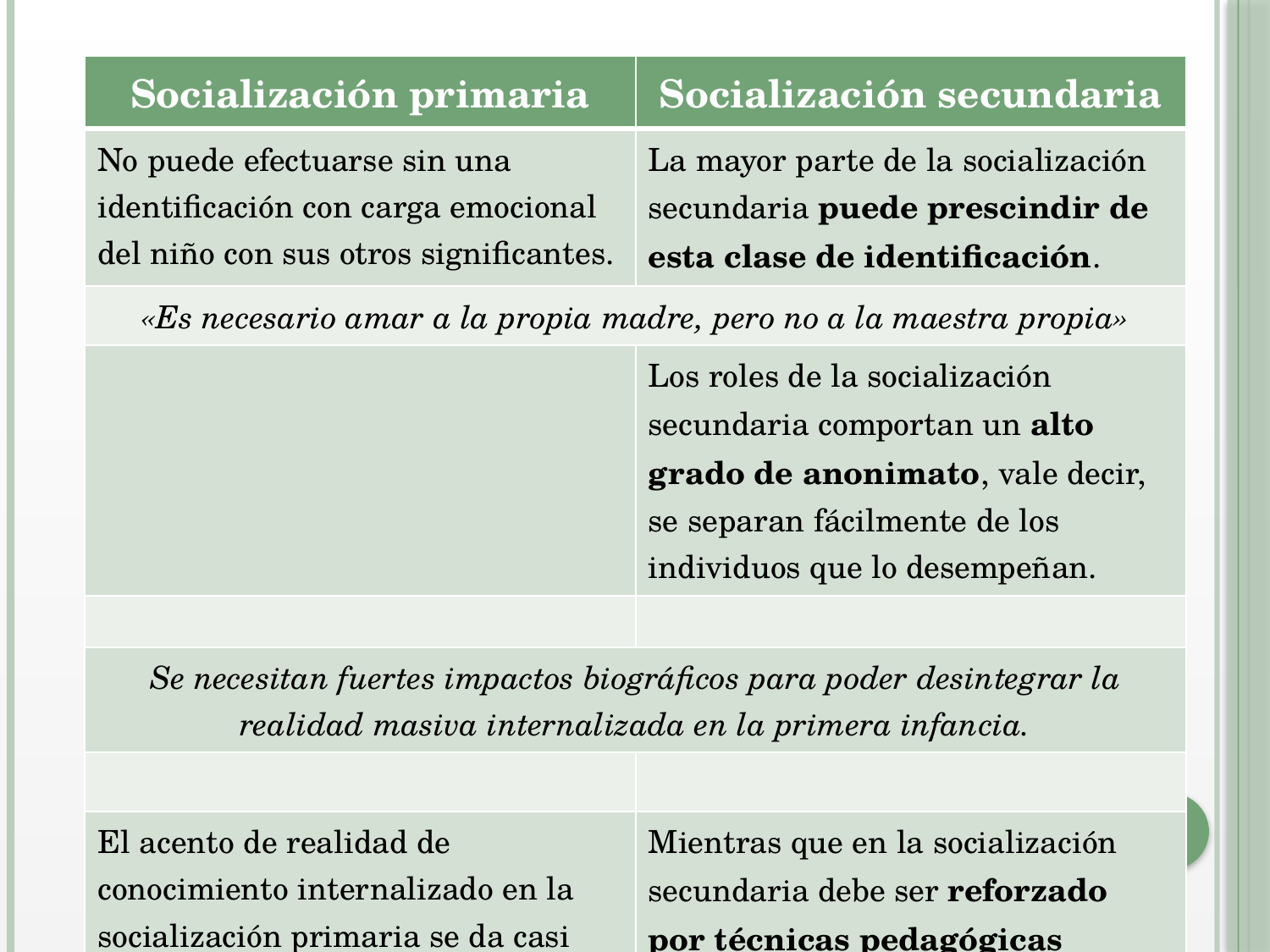

| Socialización primaria | Socialización secundaria |
| --- | --- |
| No puede efectuarse sin una identificación con carga emocional del niño con sus otros significantes. | La mayor parte de la socialización secundaria puede prescindir de esta clase de identificación. |
| «Es necesario amar a la propia madre, pero no a la maestra propia» |  |
|  | Los roles de la socialización secundaria comportan un alto grado de anonimato, vale decir, se separan fácilmente de los individuos que lo desempeñan. |
|  |  |
| Se necesitan fuertes impactos biográficos para poder desintegrar la realidad masiva internalizada en la primera infancia. |  |
|  |  |
| El acento de realidad de conocimiento internalizado en la socialización primaria se da casi automáticamente. | Mientras que en la socialización secundaria debe ser reforzado por técnicas pedagógicas específicas, debe hacérselo sentir al individuo como algo «familiar» (ej. 180-181). |